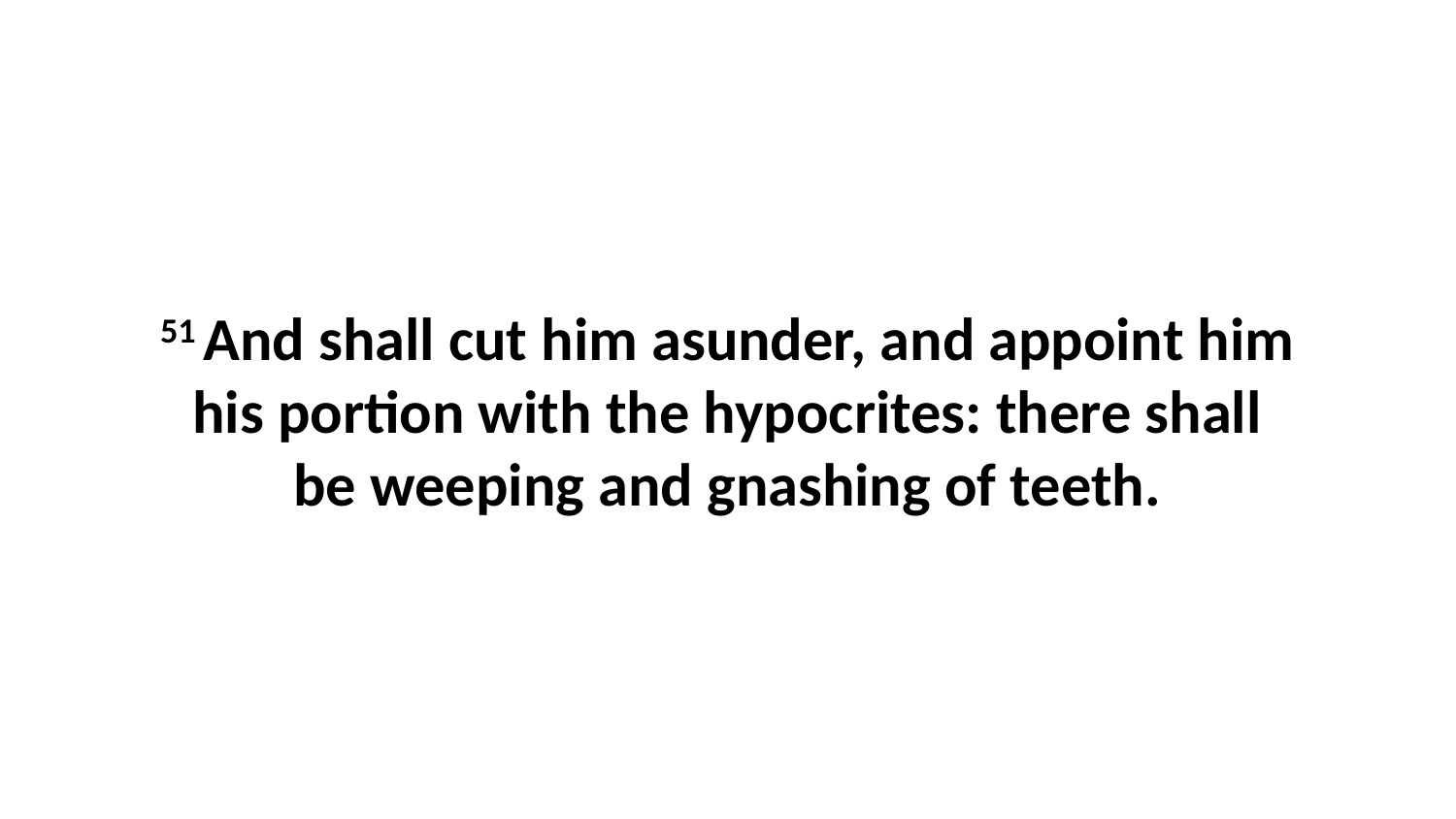

51 And shall cut him asunder, and appoint him his portion with the hypocrites: there shall be weeping and gnashing of teeth.